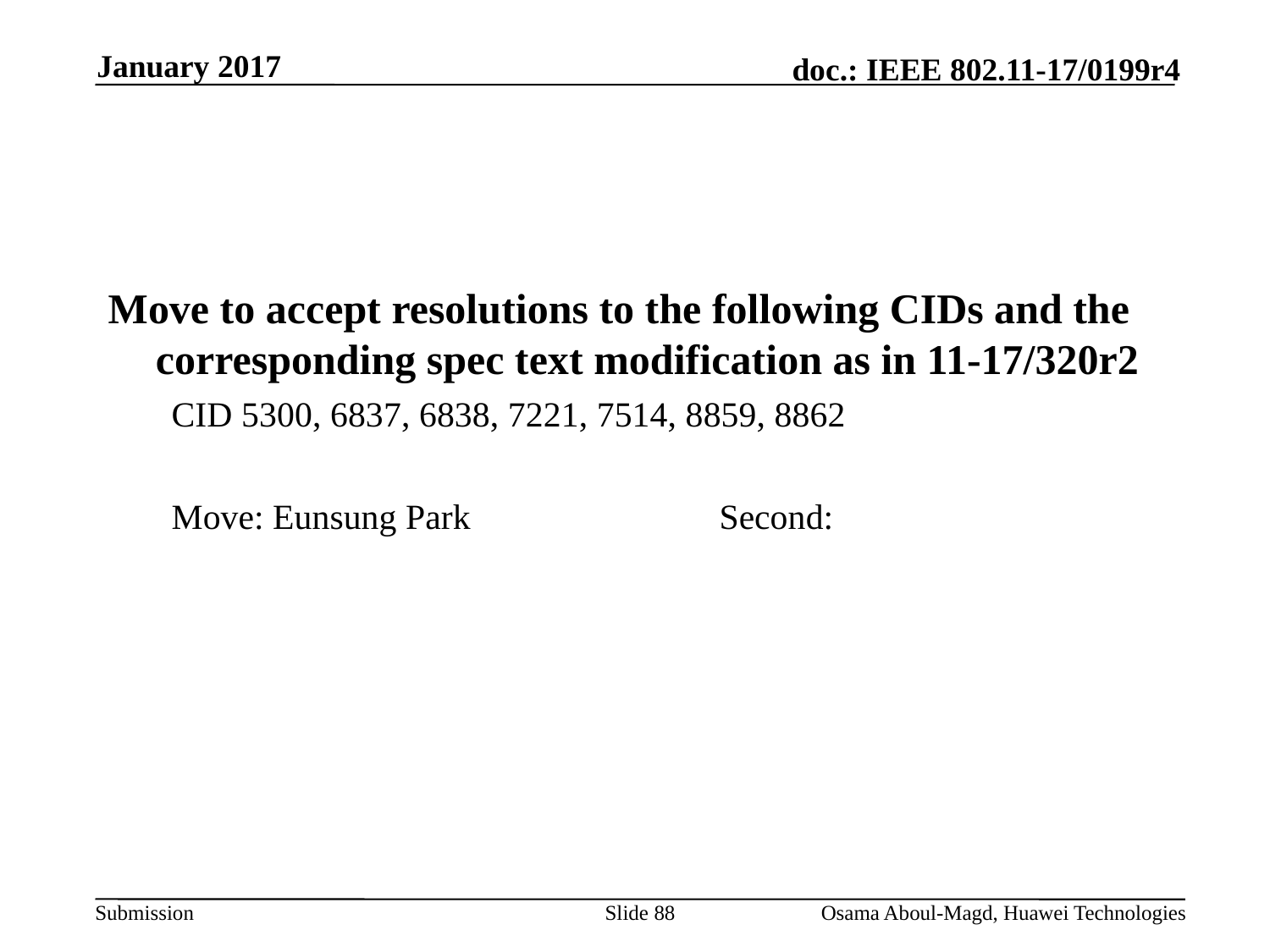

January 2017
#
Move to accept resolutions to the following CIDs and the corresponding spec text modification as in 11-17/320r2
CID 5300, 6837, 6838, 7221, 7514, 8859, 8862

Move: Eunsung Park 		Second:

Slide 88
Osama Aboul-Magd, Huawei Technologies